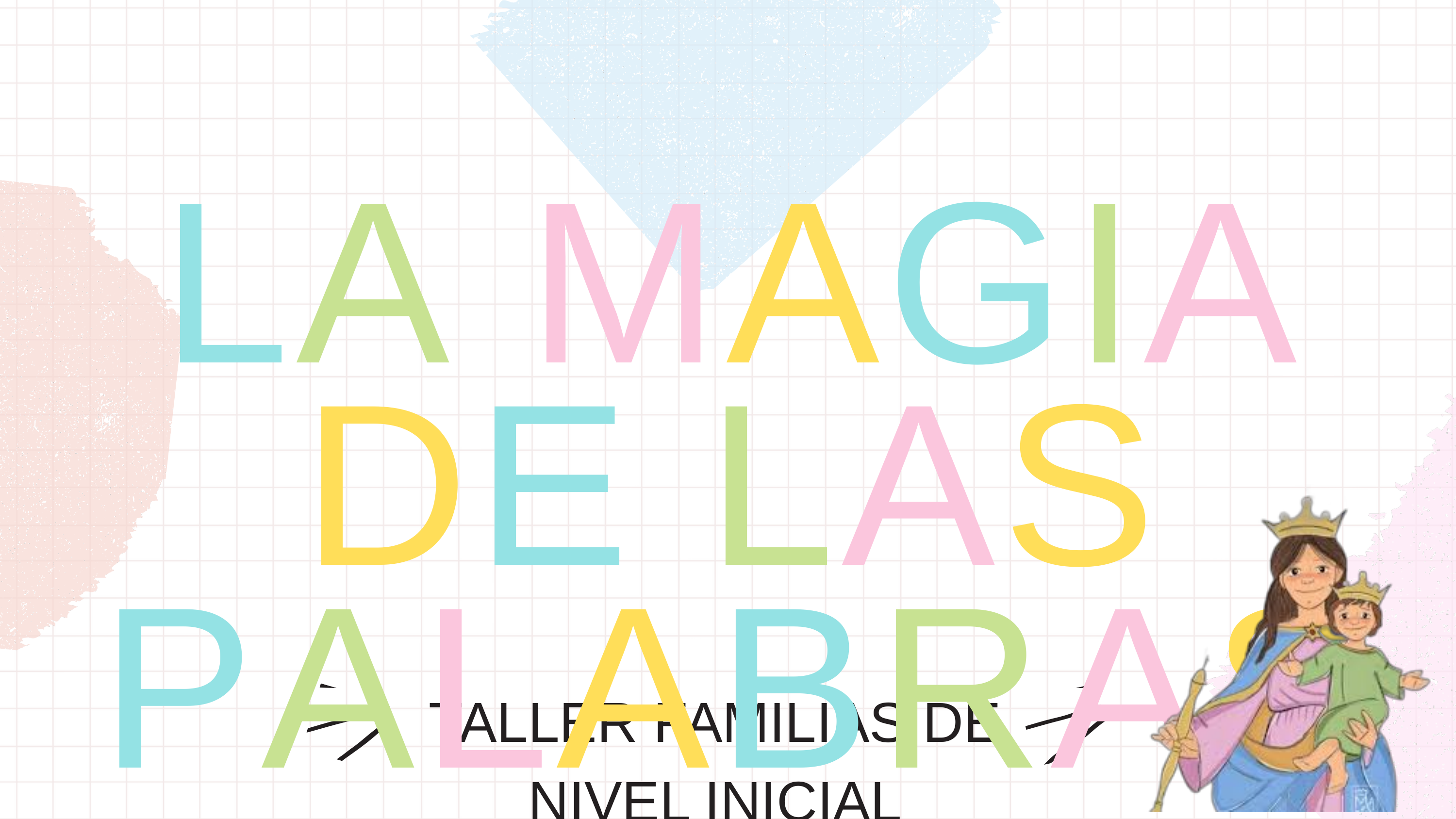

LA MAGIA DE LAS PALABRAS

TALLER FAMILIAS DE NIVEL INICIAL